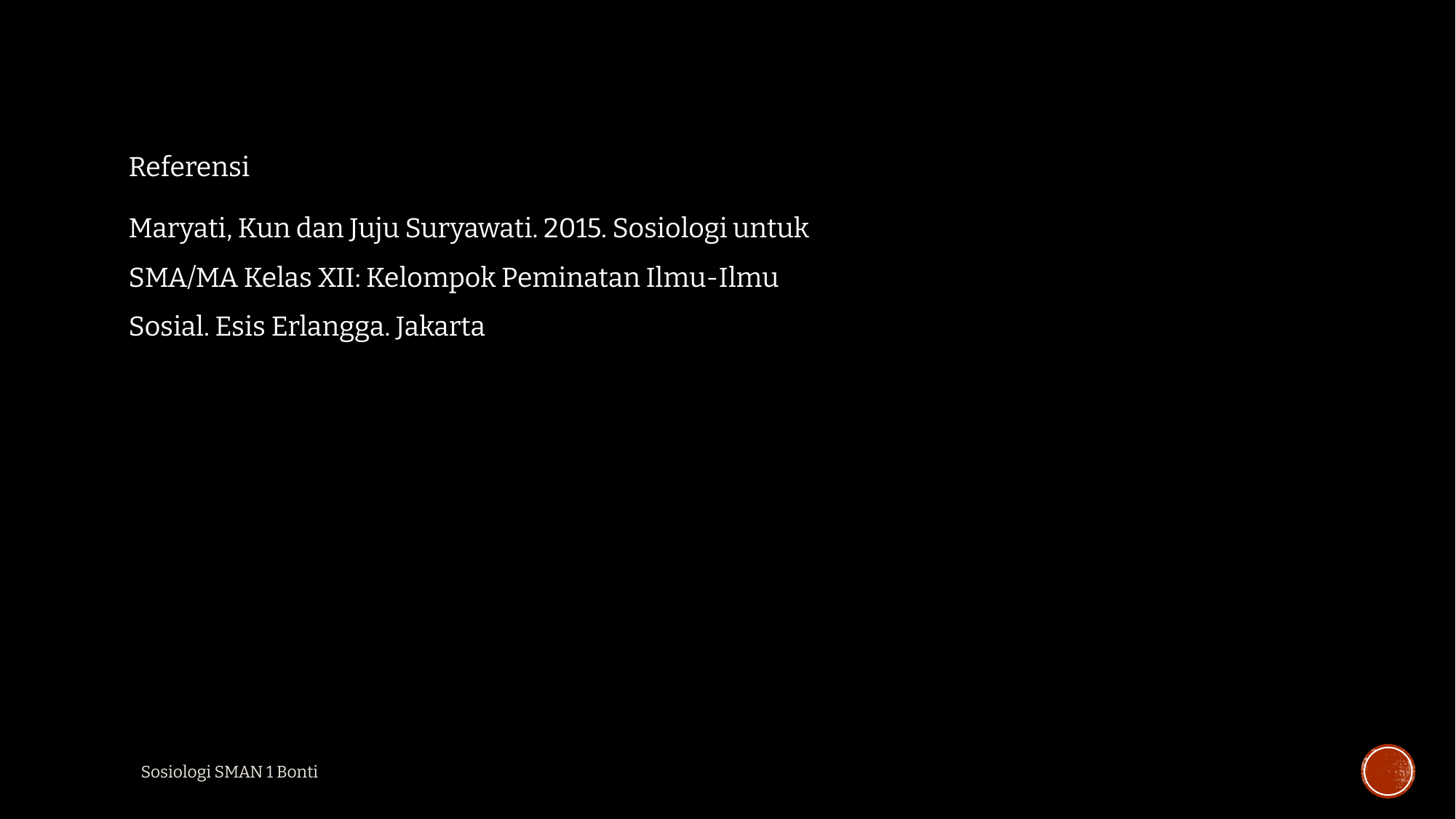

Referensi
Maryati, Kun dan Juju Suryawati. 2015. Sosiologi untuk SMA/MA Kelas XII: Kelompok Peminatan Ilmu-Ilmu Sosial. Esis Erlangga. Jakarta
Sosiologi SMAN 1 Bonti